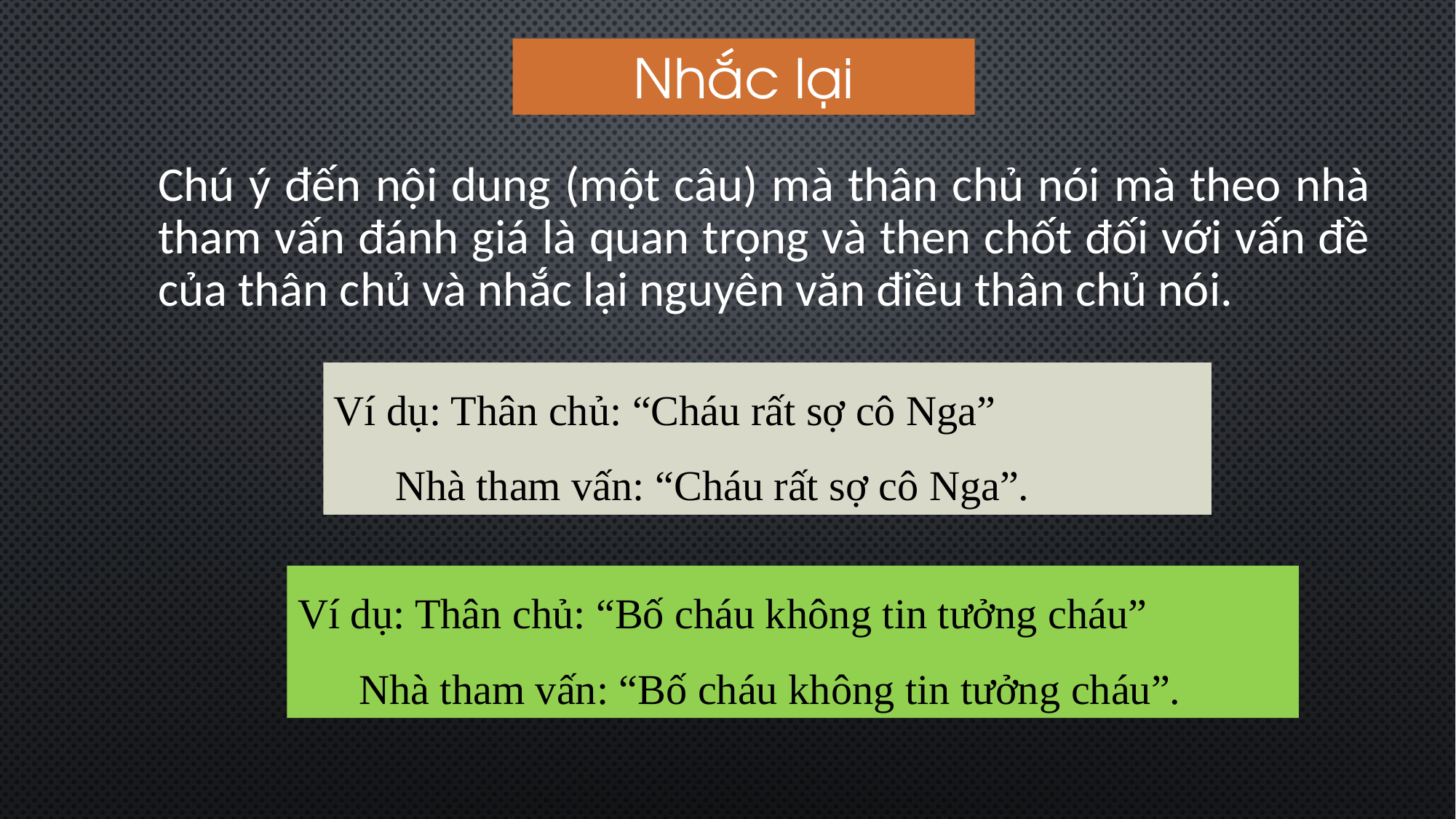

Nhắc lại
Chú ý đến nội dung (một câu) mà thân chủ nói mà theo nhà tham vấn đánh giá là quan trọng và then chốt đối với vấn đề của thân chủ và nhắc lại nguyên văn điều thân chủ nói.
Ví dụ: Thân chủ: “Cháu rất sợ cô Nga”
	Nhà tham vấn: “Cháu rất sợ cô Nga”.
Ví dụ: Thân chủ: “Bố cháu không tin tưởng cháu”
	Nhà tham vấn: “Bố cháu không tin tưởng cháu”.